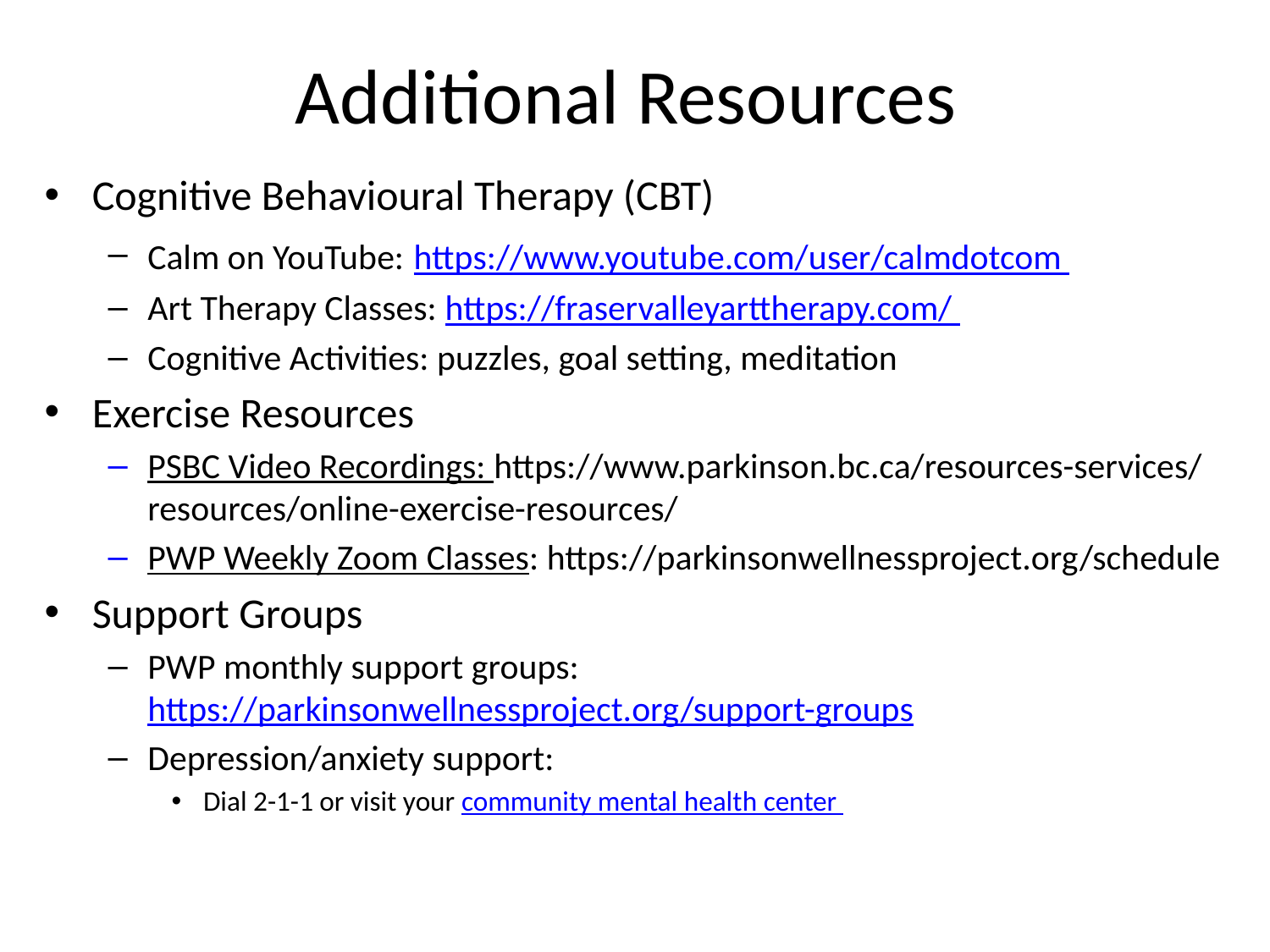

# Additional Resources
Cognitive Behavioural Therapy (CBT)
Calm on YouTube: https://www.youtube.com/user/calmdotcom
Art Therapy Classes: https://fraservalleyarttherapy.com/
Cognitive Activities: puzzles, goal setting, meditation
Exercise Resources
PSBC Video Recordings: https://www.parkinson.bc.ca/resources-services/resources/online-exercise-resources/​
PWP Weekly Zoom Classes: https://parkinsonwellnessproject.org/schedule
Support Groups
PWP monthly support groups: https://parkinsonwellnessproject.org/support-groups
Depression/anxiety support:
Dial 2-1-1 or visit your community mental health center